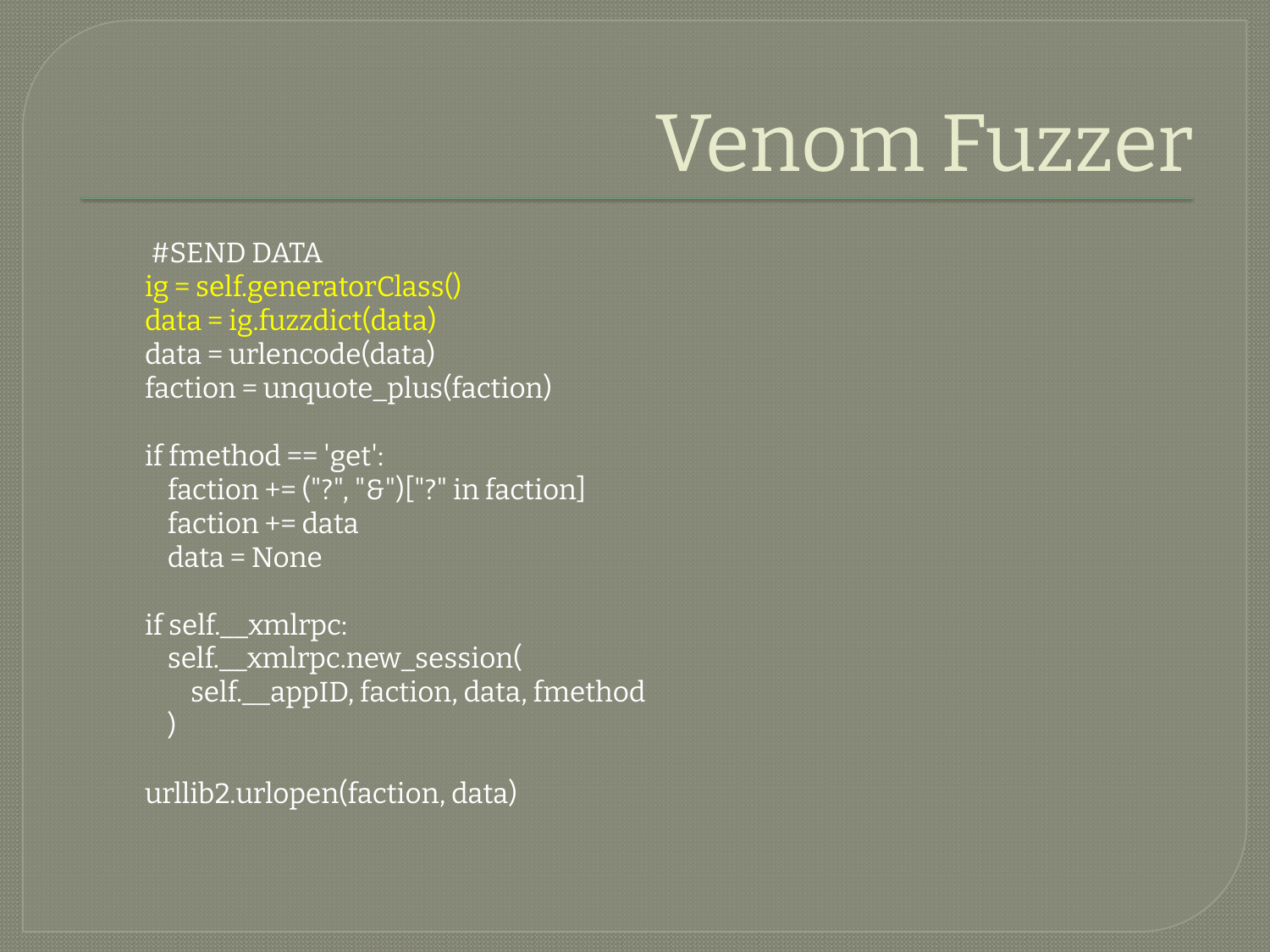

# Venom Fuzzer
 	      #SEND DATA
            ig = self.generatorClass()
            data = ig.fuzzdict(data)
            data = urlencode(data)
            faction = unquote_plus(faction)

            if fmethod == 'get':
                faction += ("?", "&")["?" in faction]
                faction += data
                data = None

            if self.__xmlrpc:
                self.__xmlrpc.new_session(
                    self.__appID, faction, data, fmethod
                )

            urllib2.urlopen(faction, data)